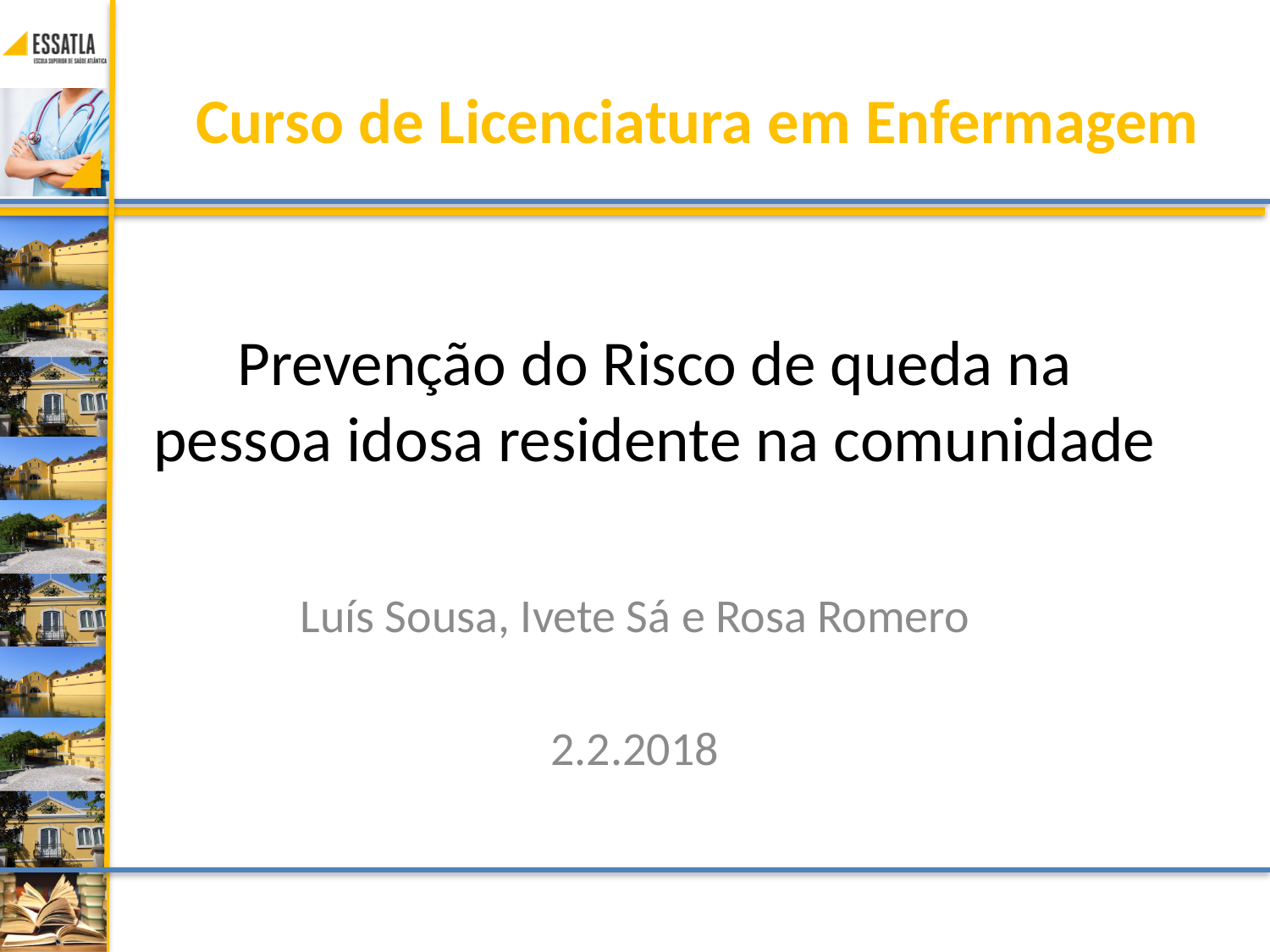

# Prevenção do Risco de queda na pessoa idosa residente na comunidade
Luís Sousa, Ivete Sá e Rosa Romero

2.2.2018